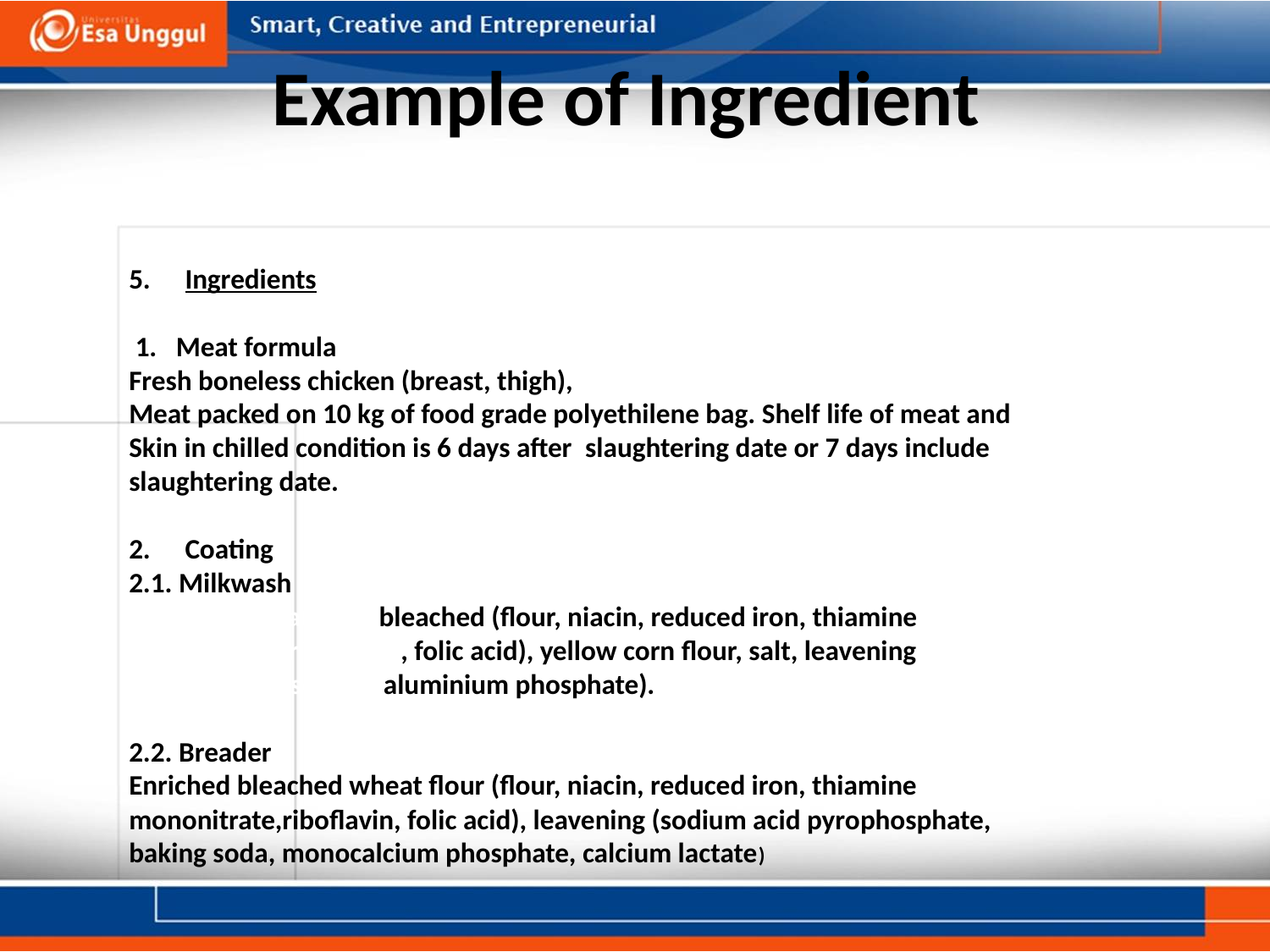

# Example of Ingredient

5.     Ingredients

 1.   Meat formula
Fresh boneless chicken (breast, thigh),
Meat packed on 10 kg of food grade polyethilene bag. Shelf life of meat and
Skin in chilled condition is 6 days after  slaughtering date or 7 days include
slaughtering date.

2.     Coating
2.1. Milkwash
Enriched wheat flour bleached (flour, niacin, reduced iron, thiamine
mononitrate, riboflavin, folic acid), yellow corn flour, salt, leavening
(baking soda, sodium aluminium phosphate).

2.2. Breader
Enriched bleached wheat flour (flour, niacin, reduced iron, thiamine
mononitrate,riboflavin, folic acid), leavening (sodium acid pyrophosphate,
baking soda, monocalcium phosphate, calcium lactate)